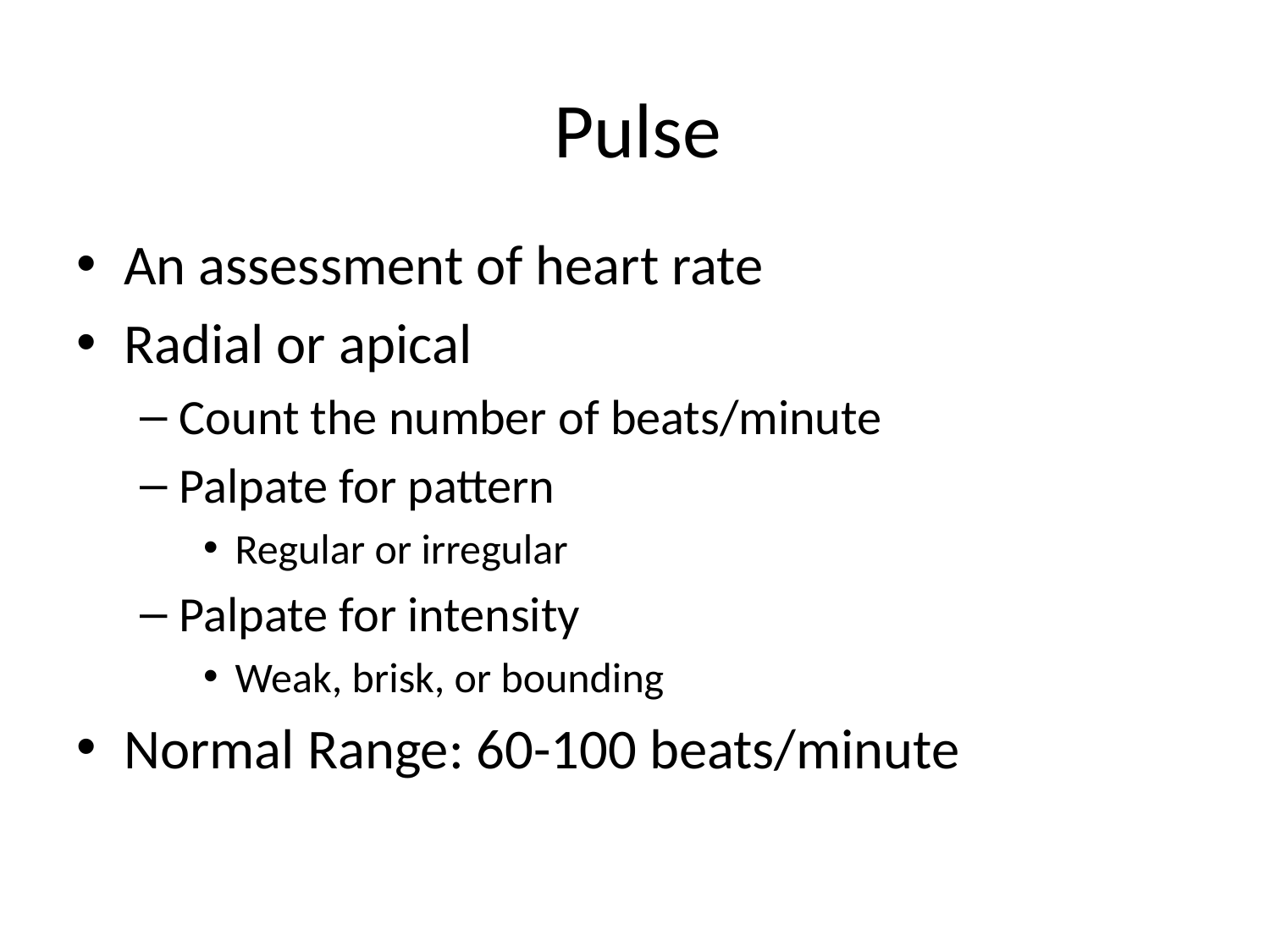

# Pulse
An assessment of heart rate
Radial or apical
Count the number of beats/minute
Palpate for pattern
Regular or irregular
Palpate for intensity
Weak, brisk, or bounding
Normal Range: 60-100 beats/minute